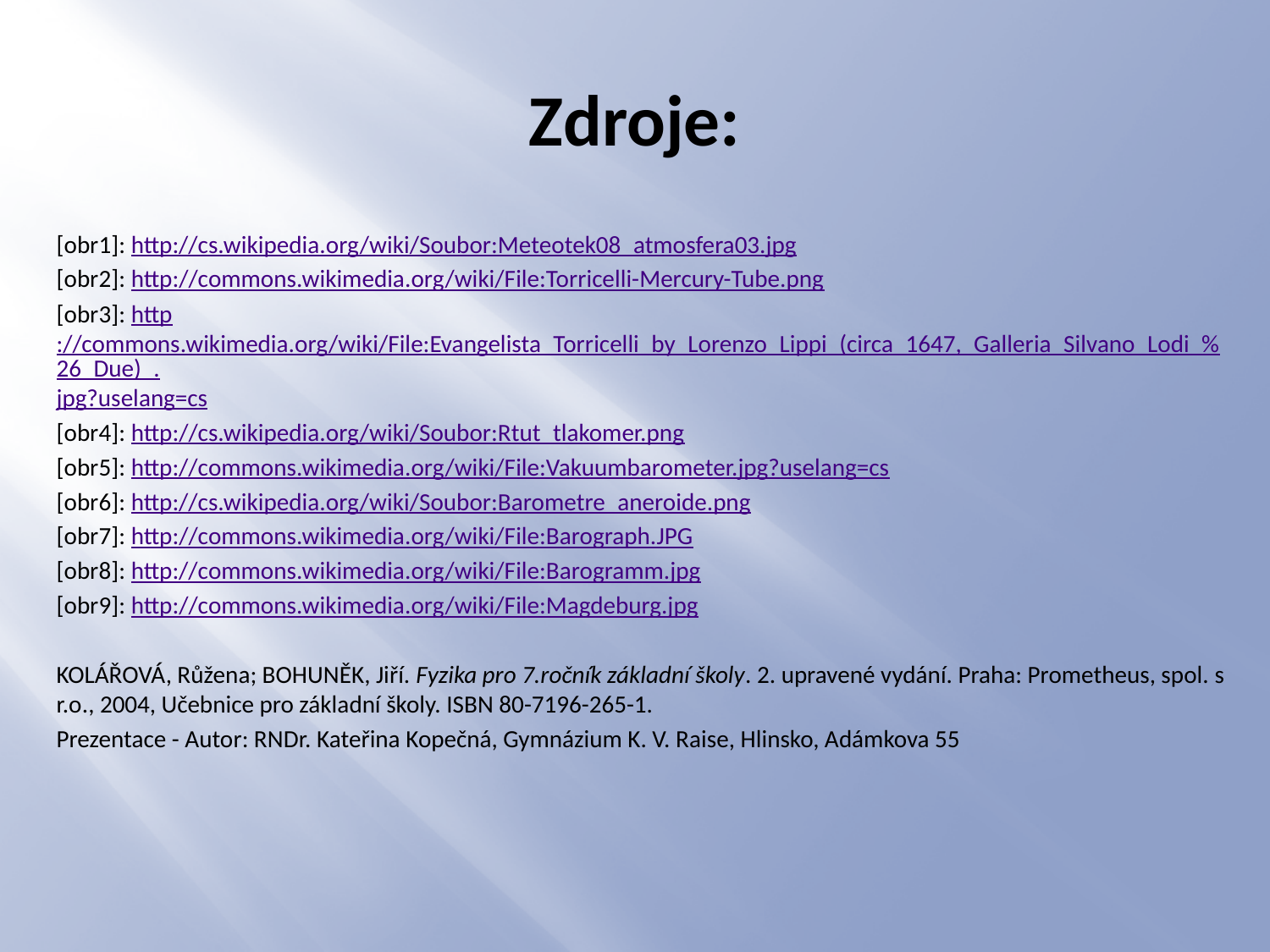

# Zdroje:
[obr1]: http://cs.wikipedia.org/wiki/Soubor:Meteotek08_atmosfera03.jpg
[obr2]: http://commons.wikimedia.org/wiki/File:Torricelli-Mercury-Tube.png
[obr3]: http://commons.wikimedia.org/wiki/File:Evangelista_Torricelli_by_Lorenzo_Lippi_(circa_1647,_Galleria_Silvano_Lodi_%26_Due)_.jpg?uselang=cs
[obr4]: http://cs.wikipedia.org/wiki/Soubor:Rtut_tlakomer.png
[obr5]: http://commons.wikimedia.org/wiki/File:Vakuumbarometer.jpg?uselang=cs
[obr6]: http://cs.wikipedia.org/wiki/Soubor:Barometre_aneroide.png
[obr7]: http://commons.wikimedia.org/wiki/File:Barograph.JPG
[obr8]: http://commons.wikimedia.org/wiki/File:Barogramm.jpg
[obr9]: http://commons.wikimedia.org/wiki/File:Magdeburg.jpg

KOLÁŘOVÁ, Růžena; BOHUNĚK, Jiří. Fyzika pro 7.ročník základní školy. 2. upravené vydání. Praha: Prometheus, spol. s r.o., 2004, Učebnice pro základní školy. ISBN 80-7196-265-1.
Prezentace - Autor: RNDr. Kateřina Kopečná, Gymnázium K. V. Raise, Hlinsko, Adámkova 55